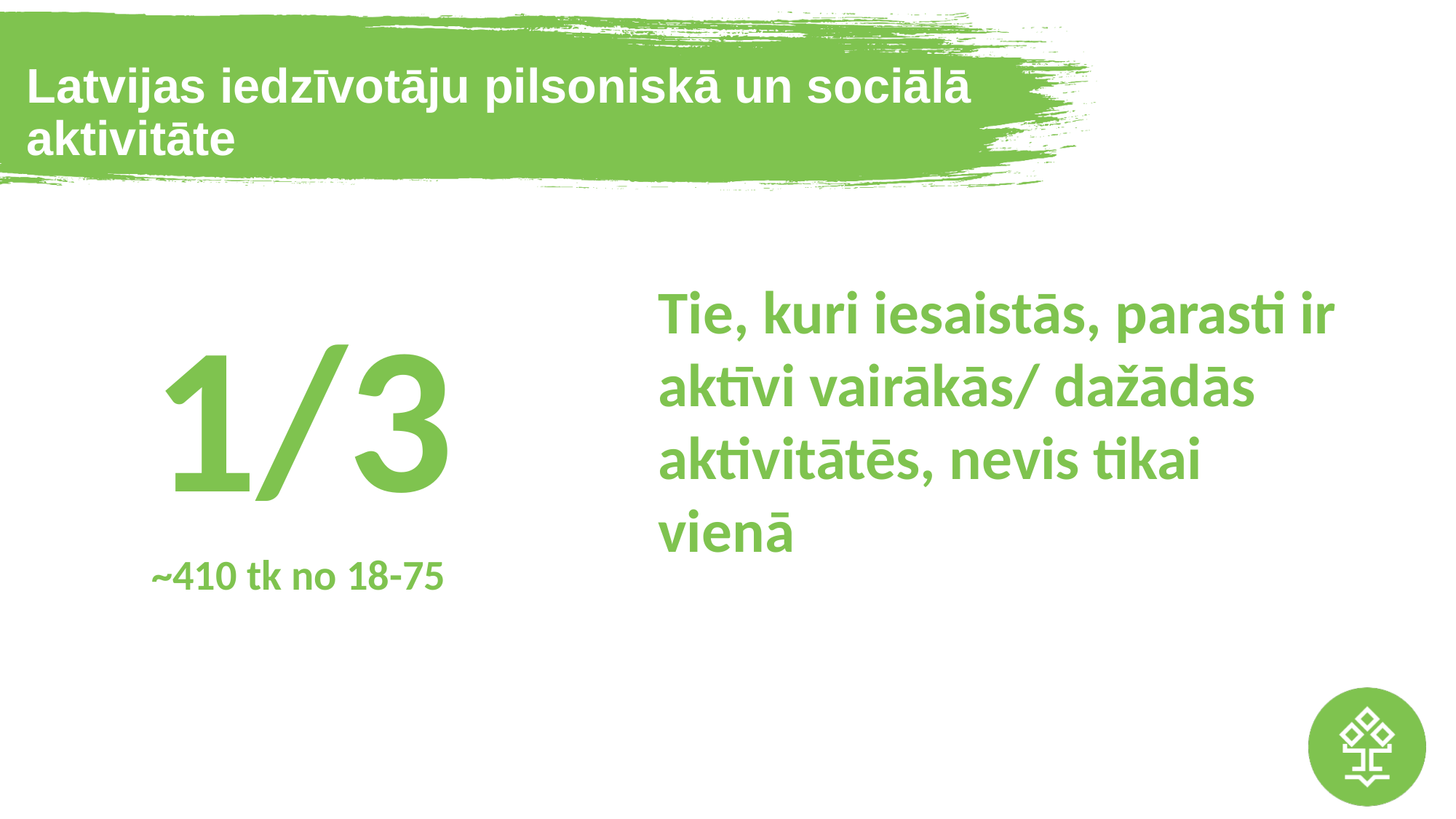

# Latvijas iedzīvotāju pilsoniskā un sociālā aktivitāte
Tie, kuri iesaistās, parasti ir aktīvi vairākās/ dažādās aktivitātēs, nevis tikai vienā
1/3
~410 tk no 18-75